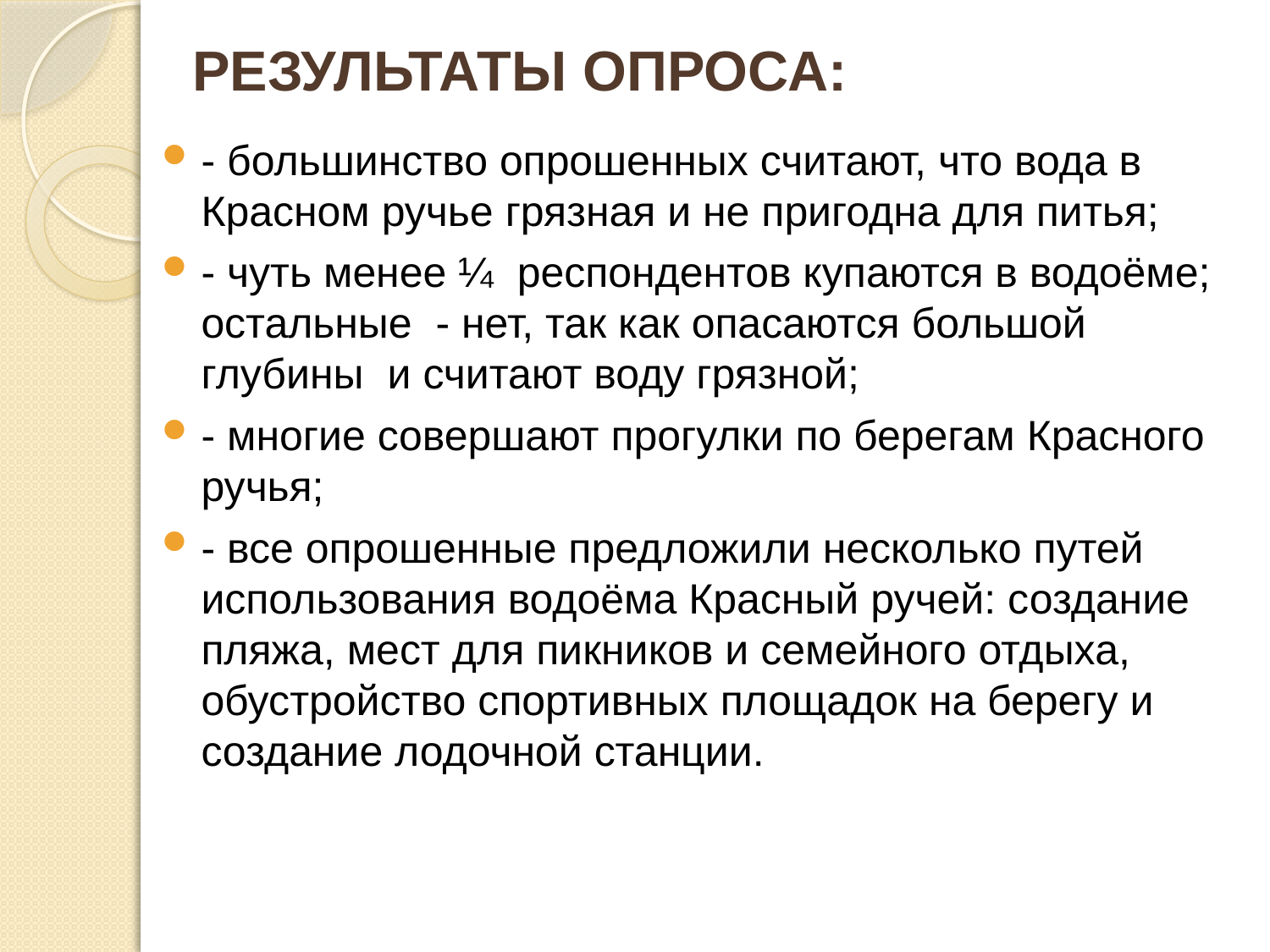

# РЕЗУЛЬТАТЫ ОПРОСА:
- большинство опрошенных считают, что вода в Красном ручье грязная и не пригодна для питья;
- чуть менее ¼  респондентов купаются в водоёме; остальные  - нет, так как опасаются большой глубины  и считают воду грязной;
- многие совершают прогулки по берегам Красного ручья;
- все опрошенные предложили несколько путей использования водоёма Красный ручей: создание пляжа, мест для пикников и семейного отдыха, обустройство спортивных площадок на берегу и создание лодочной станции.